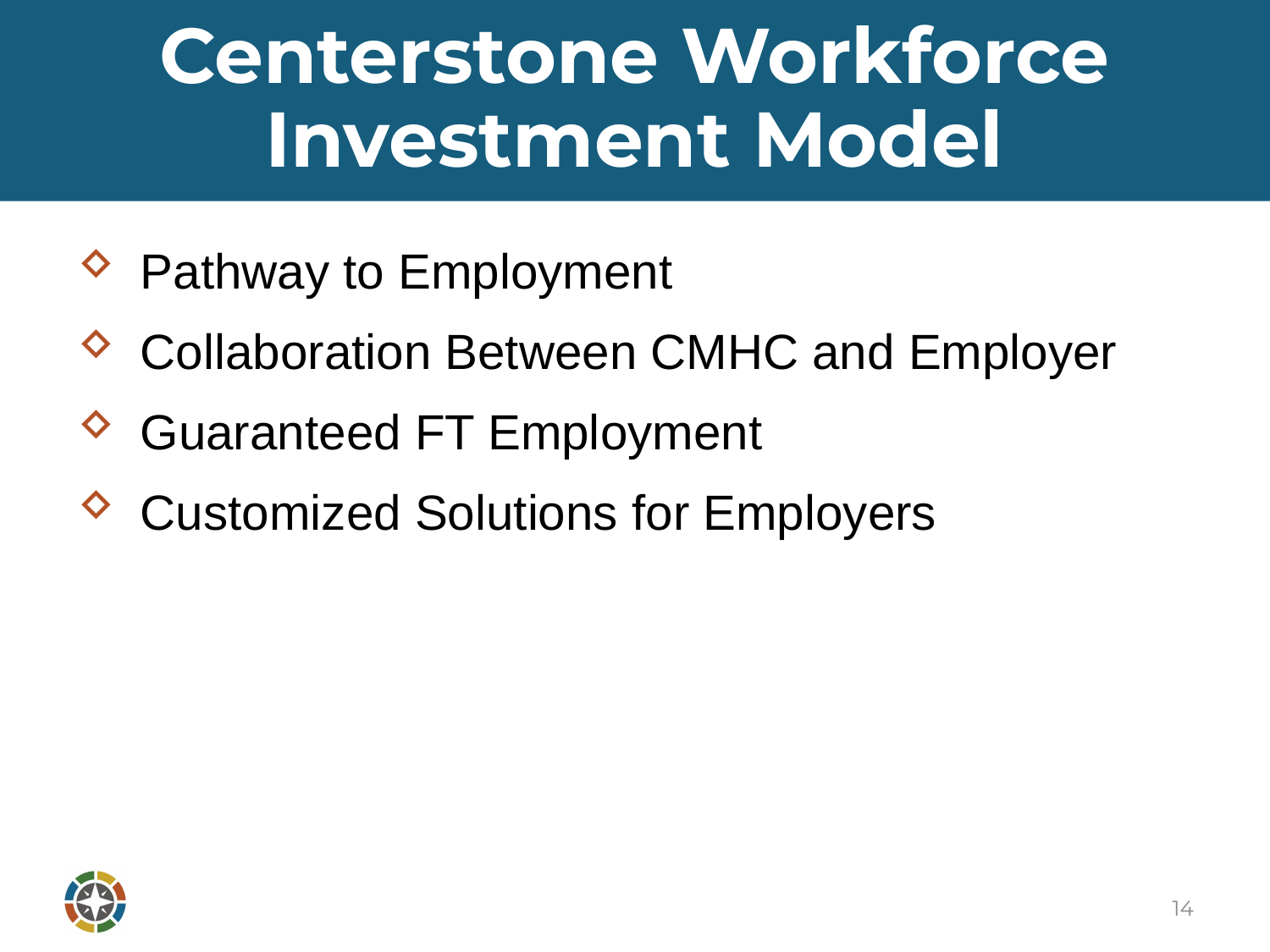

# Centerstone Workforce Investment Model
Pathway to Employment
Collaboration Between CMHC and Employer
Guaranteed FT Employment
Customized Solutions for Employers
14